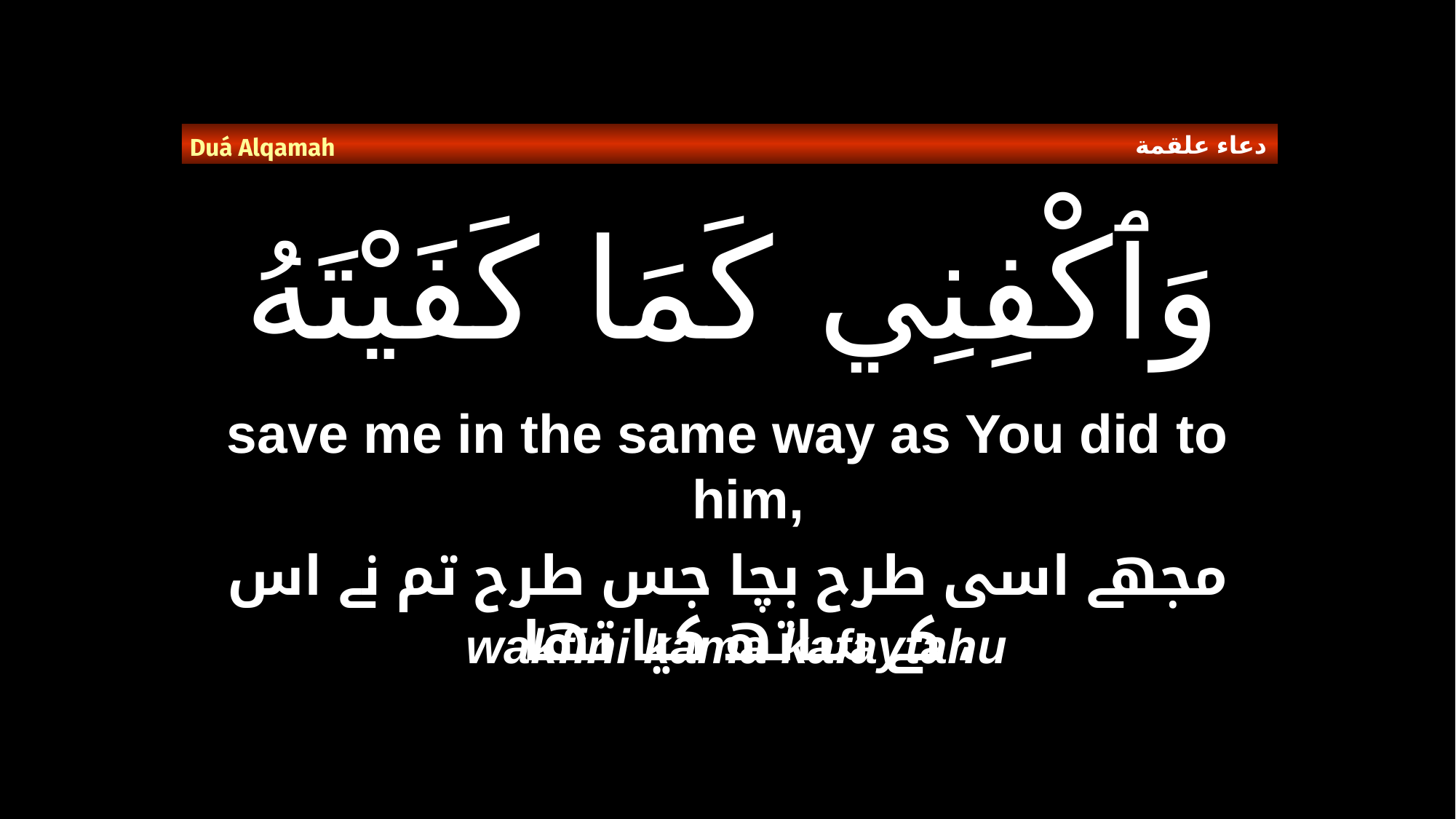

دعاء علقمة
Duá Alqamah
# وَٱكْفِنِي كَمَا كَفَيْتَهُ
save me in the same way as You did to him,
مجھے اسی طرح بچا جس طرح تم نے اس کے ساتھ کیا تھا ،

wakfini kama kafaytahu